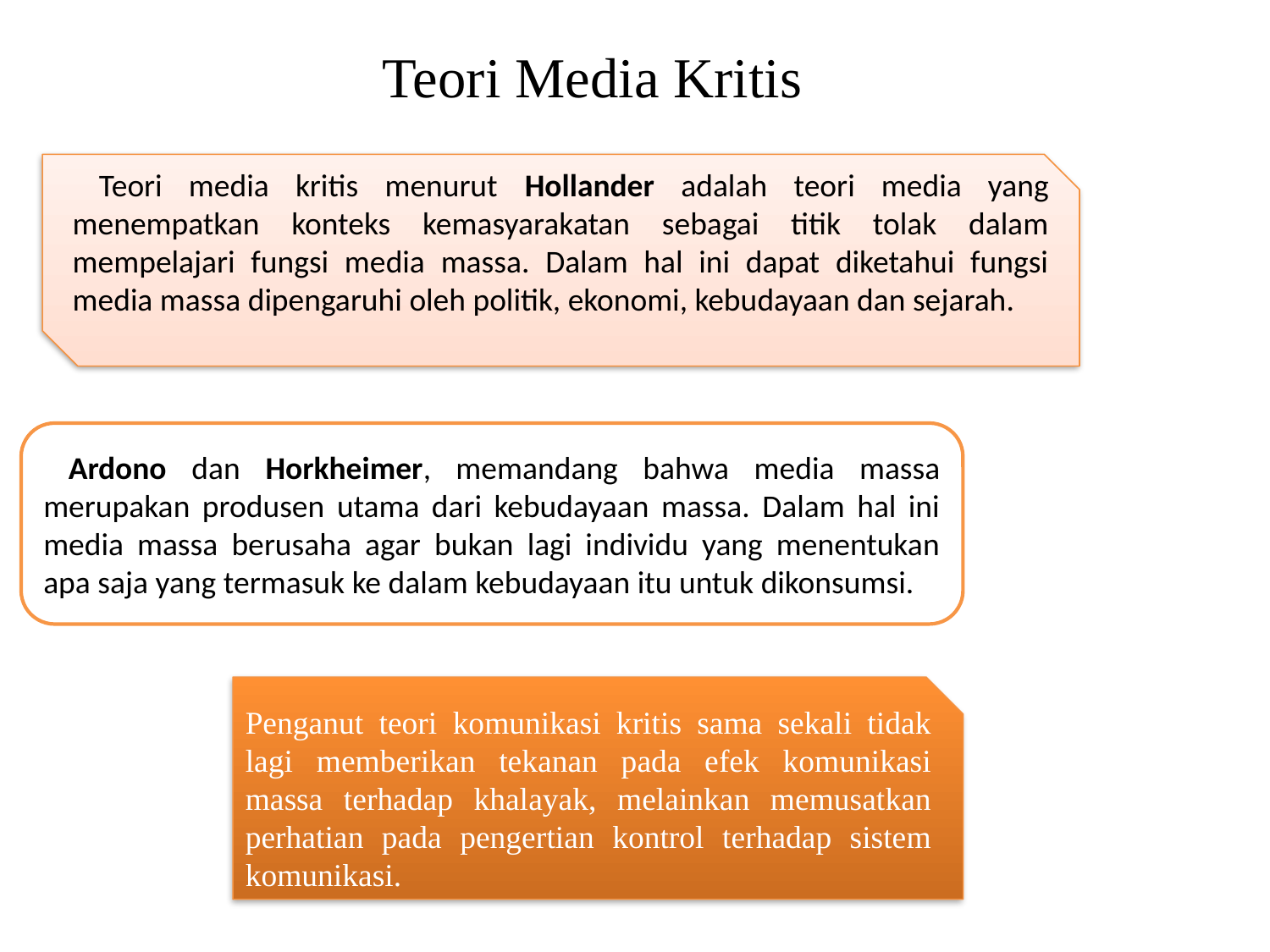

Teori Media Kritis
 Teori media kritis menurut Hollander adalah teori media yang menempatkan konteks kemasyarakatan sebagai titik tolak dalam mempelajari fungsi media massa. Dalam hal ini dapat diketahui fungsi media massa dipengaruhi oleh politik, ekonomi, kebudayaan dan sejarah.

 Ardono dan Horkheimer, memandang bahwa media massa merupakan produsen utama dari kebudayaan massa. Dalam hal ini media massa berusaha agar bukan lagi individu yang menentukan apa saja yang termasuk ke dalam kebudayaan itu untuk dikonsumsi.
Penganut teori komunikasi kritis sama sekali tidak lagi memberikan tekanan pada efek komunikasi massa terhadap khalayak, melainkan memusatkan perhatian pada pengertian kontrol terhadap sistem komunikasi.